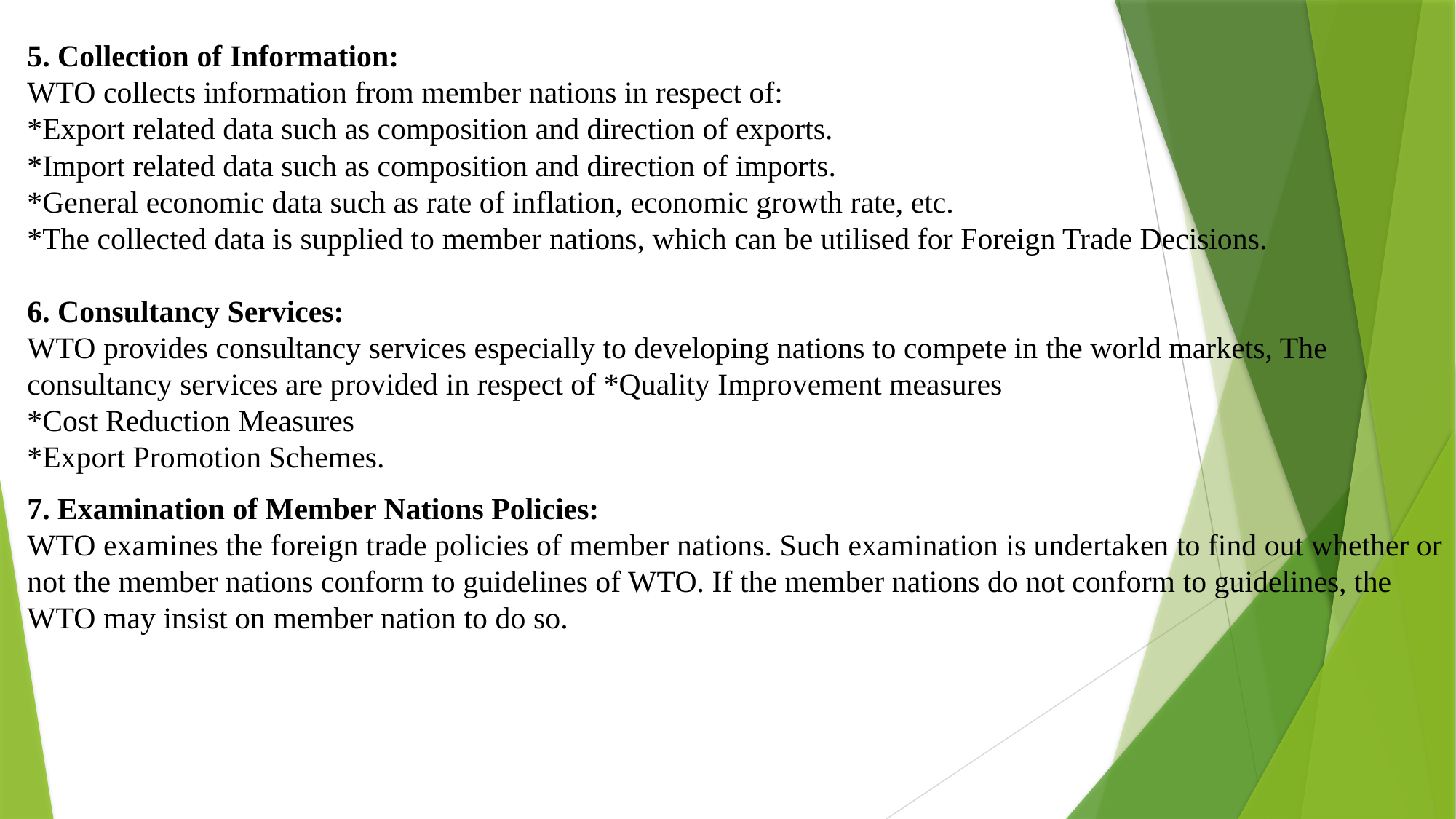

5. Collection of Information:
WTO collects information from member nations in respect of:
*Export related data such as composition and direction of exports.
*Import related data such as composition and direction of imports.
*General economic data such as rate of inflation, economic growth rate, etc.
*The collected data is supplied to member nations, which can be utilised for Foreign Trade Decisions.
6. Consultancy Services:
WTO provides consultancy services especially to developing nations to compete in the world markets, The consultancy services are provided in respect of *Quality Improvement measures
*Cost Reduction Measures
*Export Promotion Schemes.
7. Examination of Member Nations Policies:
WTO examines the foreign trade policies of member nations. Such examination is undertaken to find out whether or not the member nations conform to guidelines of WTO. If the member nations do not conform to guidelines, the WTO may insist on member nation to do so.